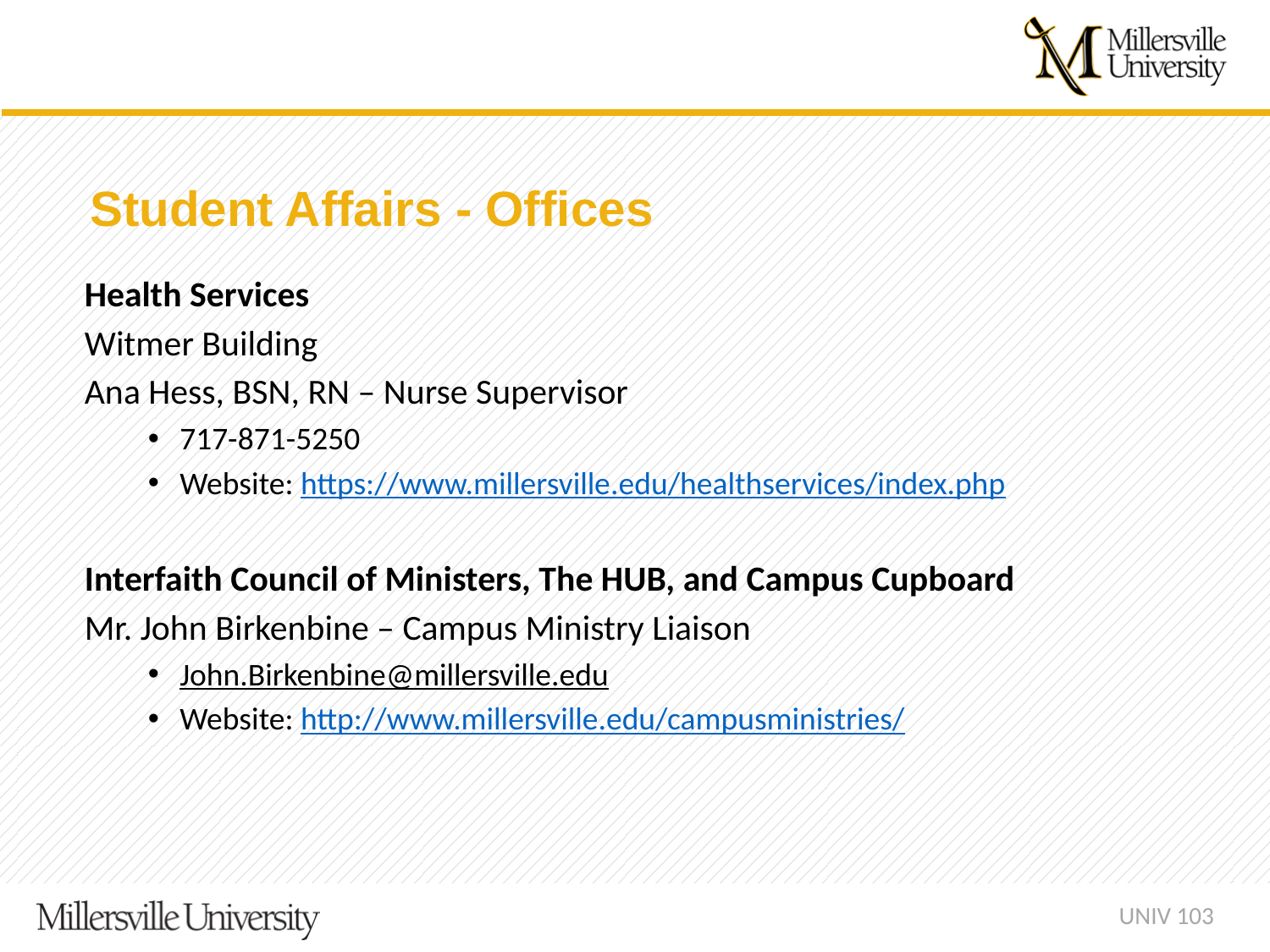

Student Affairs - Offices
Health Services
Witmer Building
Ana Hess, BSN, RN – Nurse Supervisor
717-871-5250
Website: https://www.millersville.edu/healthservices/index.php

Interfaith Council of Ministers, The HUB, and Campus Cupboard
Mr. John Birkenbine – Campus Ministry Liaison
John.Birkenbine@millersville.edu
Website: http://www.millersville.edu/campusministries/
UNIV 103